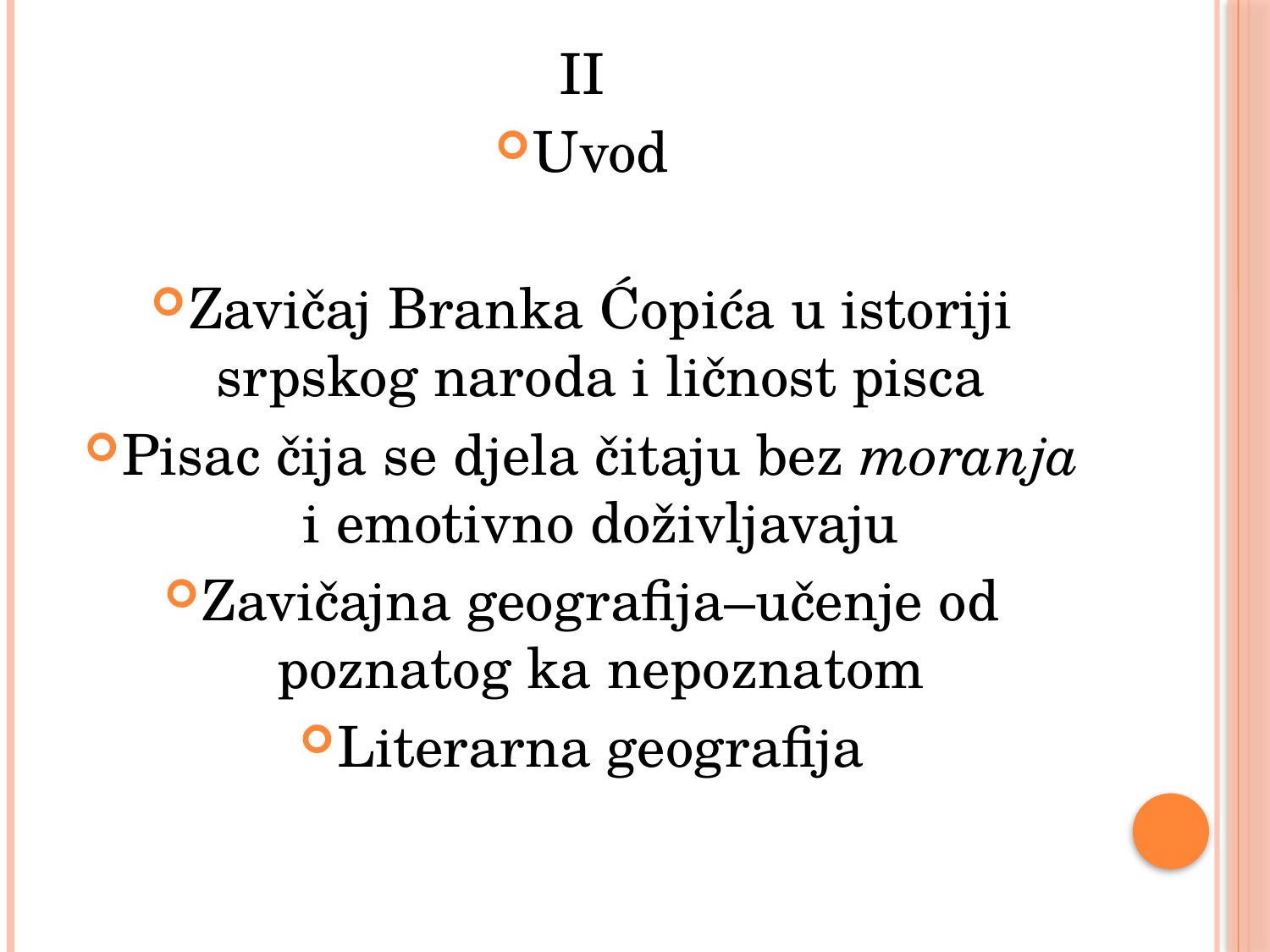

II
Uvod

Zavičaj Branka Ćopića u istoriji srpskog naroda i ličnost pisca
Pisac čija se djela čitaju bez moranja i emotivno doživljavaju
Zavičajna geografija–učenje od poznatog ka nepoznatom
Literarna geografija